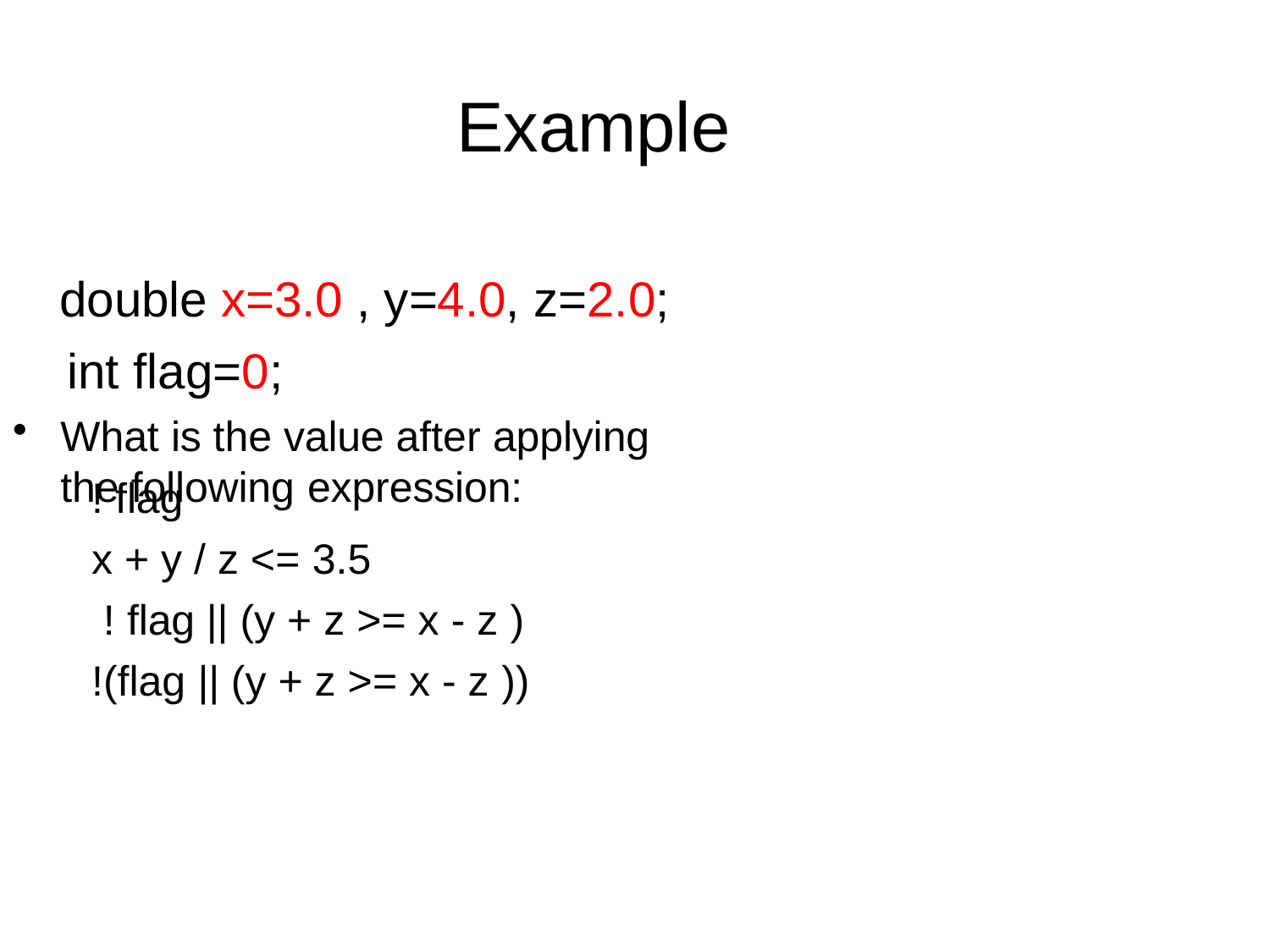

# Example
double x=3.0 , y=4.0, z=2.0;  int flag=0;
What is the value after applying the following expression:
! flag
x + y / z <= 3.5
! flag || (y + z >= x - z )
!(flag || (y + z >= x - z ))
Abdallah Karakra
Wednesday, July 11, 2018